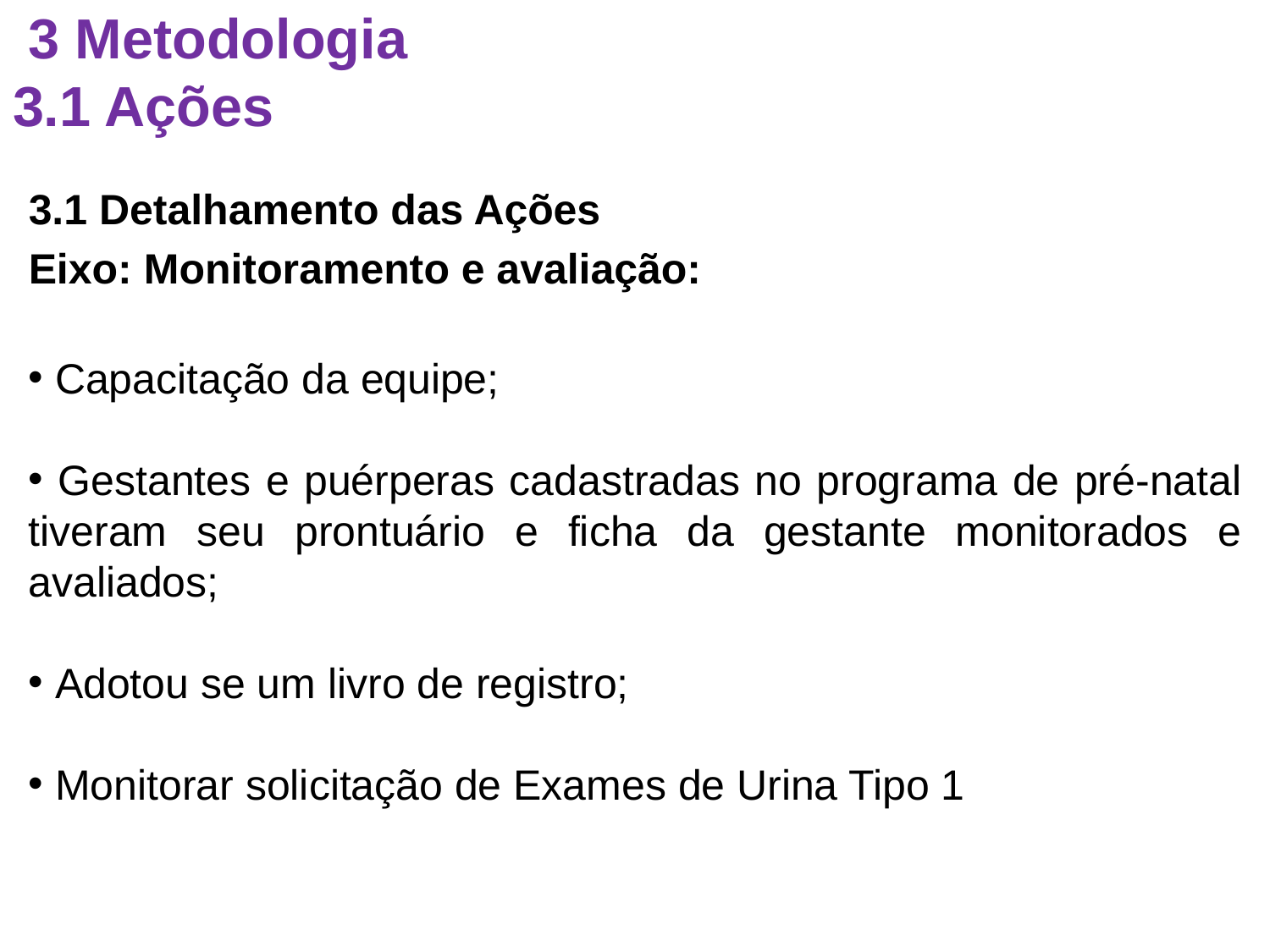

# 3 Metodologia 3.1 Ações
3.1 Detalhamento das Ações
Eixo: Monitoramento e avaliação:

 Capacitação da equipe;

 Gestantes e puérperas cadastradas no programa de pré-natal tiveram seu prontuário e ficha da gestante monitorados e avaliados;

 Adotou se um livro de registro;

 Monitorar solicitação de Exames de Urina Tipo 1